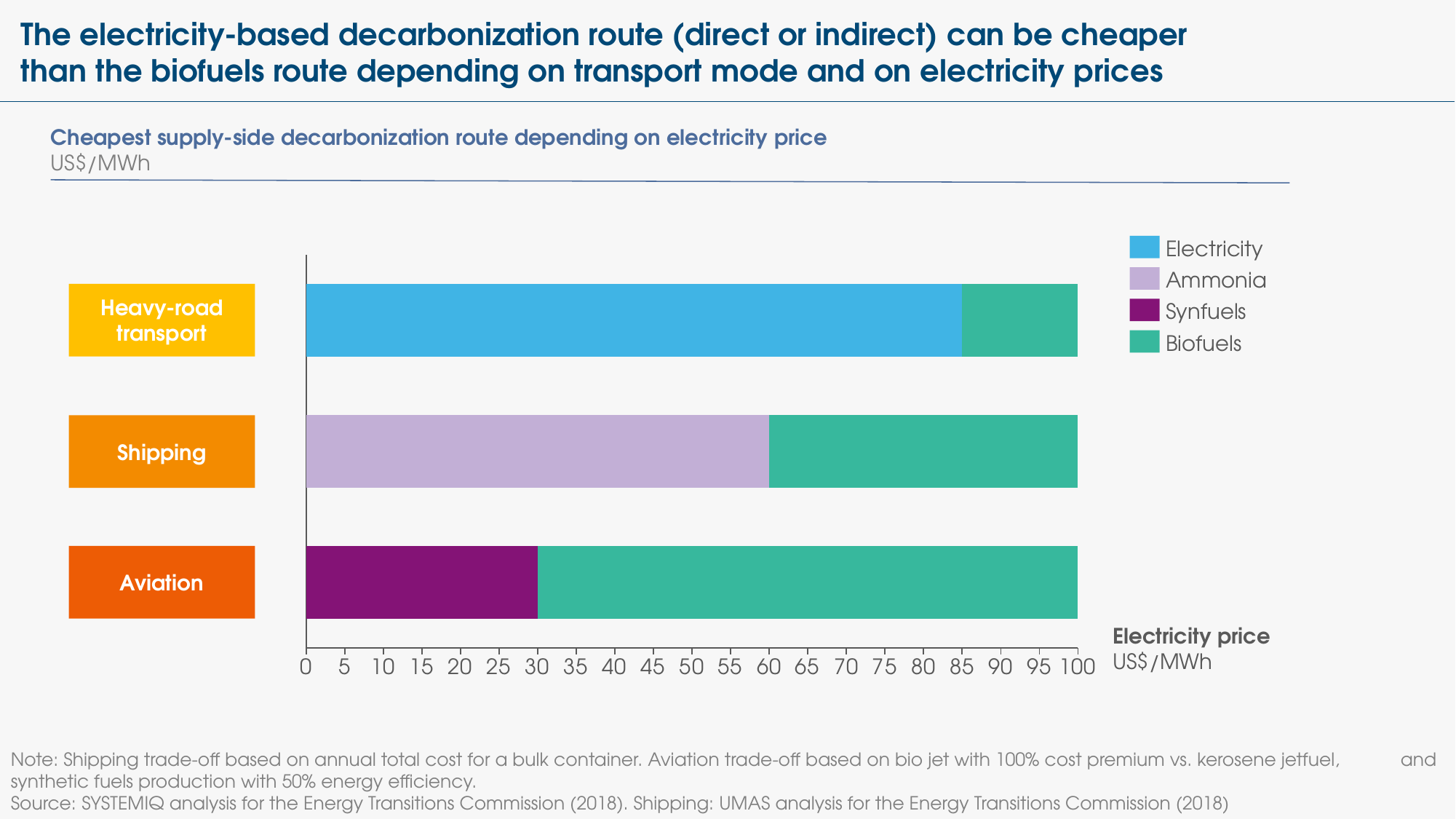

# The electricity-based decarbonization route (direct or indirect) can be cheaper than the biofuels route depending on transport mode and on electricity prices
Cheapest supply-side decarbonization route depending on electricity price
US$/MWh
Electricity

### Chart

| Category |  |  |
|---|---|---|
Ammonia

Heavy-road transport
Synfuels

Biofuels

Shipping
Aviation
Electricity price
US$/MWh

Note: Shipping trade-off based on annual total cost for a bulk container. Aviation trade-off based on bio jet with 100% cost premium vs. kerosene jetfuel,            and synthetic fuels production with 50% energy efficiency.
Source: SYSTEMIQ analysis for the Energy Transitions Commission (2018). Shipping: UMAS analysis for the Energy Transitions Commission (2018)